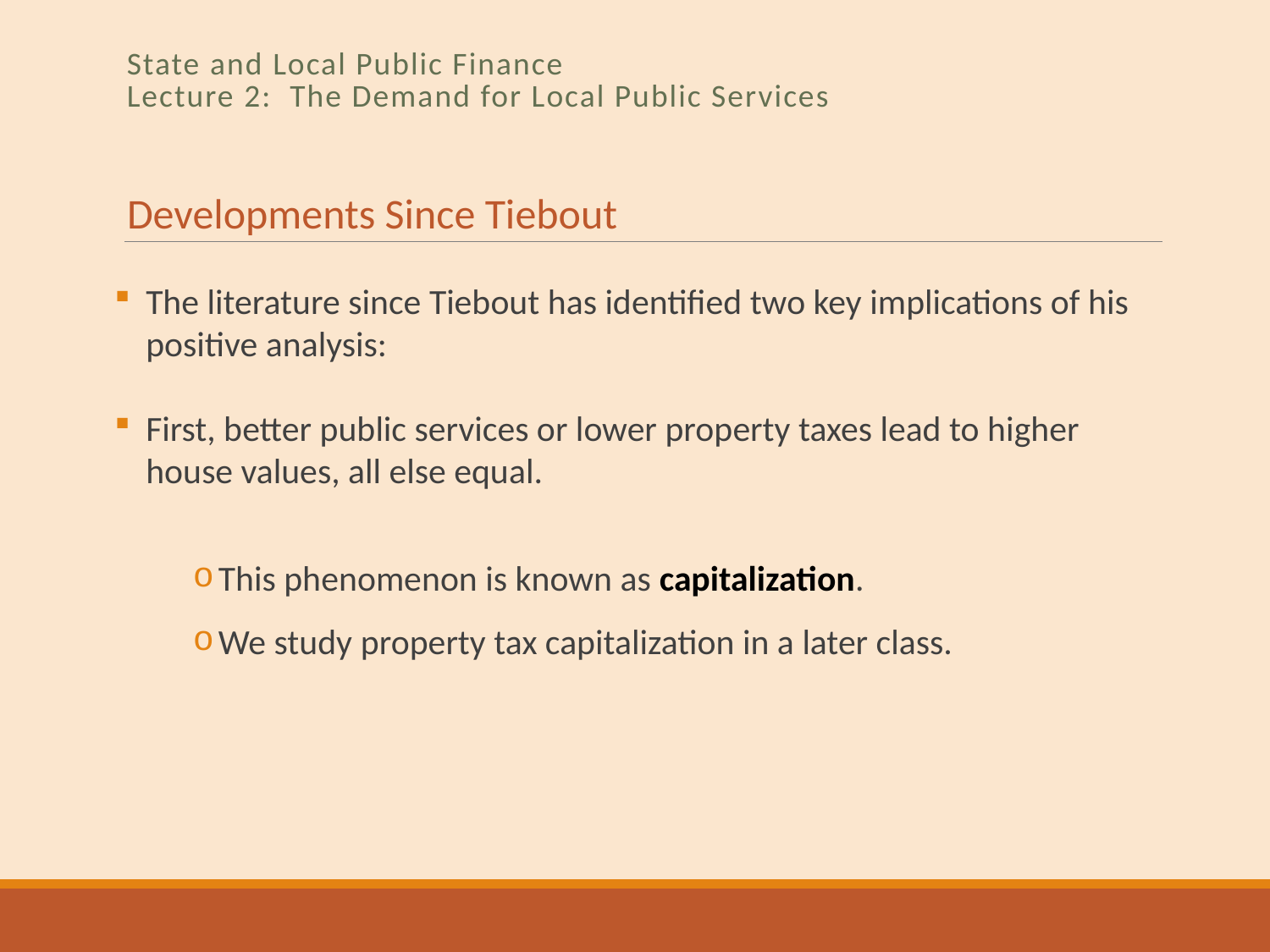

State and Local Public Finance
Lecture 2:  The Demand for Local Public Services
Developments Since Tiebout
The literature since Tiebout has identified two key implications of his positive analysis:
First, better public services or lower property taxes lead to higher house values, all else equal.

This phenomenon is known as capitalization.
We study property tax capitalization in a later class.